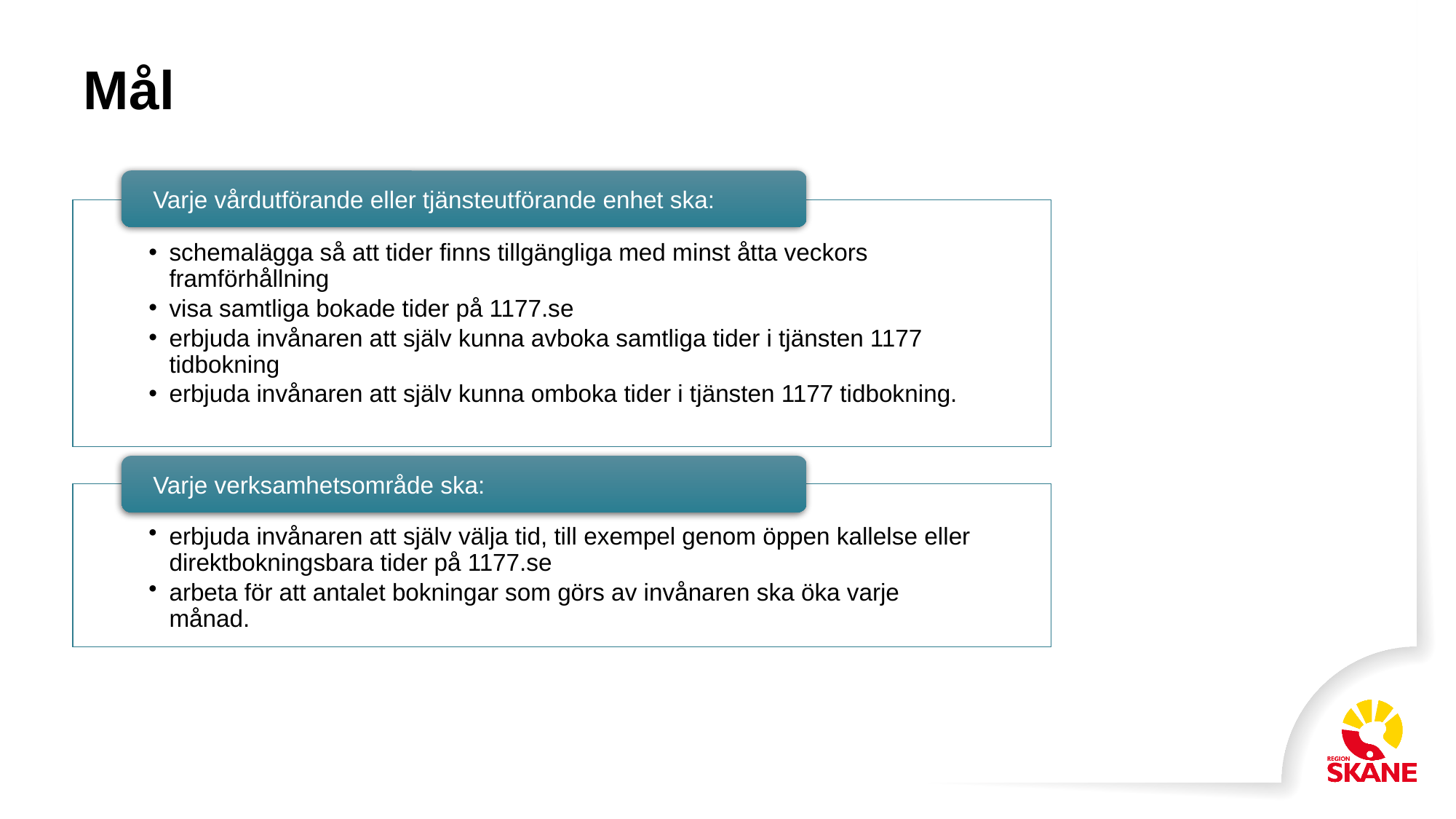

# Mål
schemalägga så att tider finns tillgängliga med minst åtta veckors framförhållning
visa samtliga bokade tider på 1177.se
erbjuda invånaren att själv kunna avboka samtliga tider i tjänsten 1177 tidbokning
erbjuda invånaren att själv kunna omboka tider i tjänsten 1177 tidbokning.
Varje vårdutförande eller tjänsteutförande enhet ska:
erbjuda invånaren att själv välja tid, till exempel genom öppen kallelse eller direktbokningsbara tider på 1177.se
arbeta för att antalet bokningar som görs av invånaren ska öka varje månad.
Varje verksamhetsområde ska: